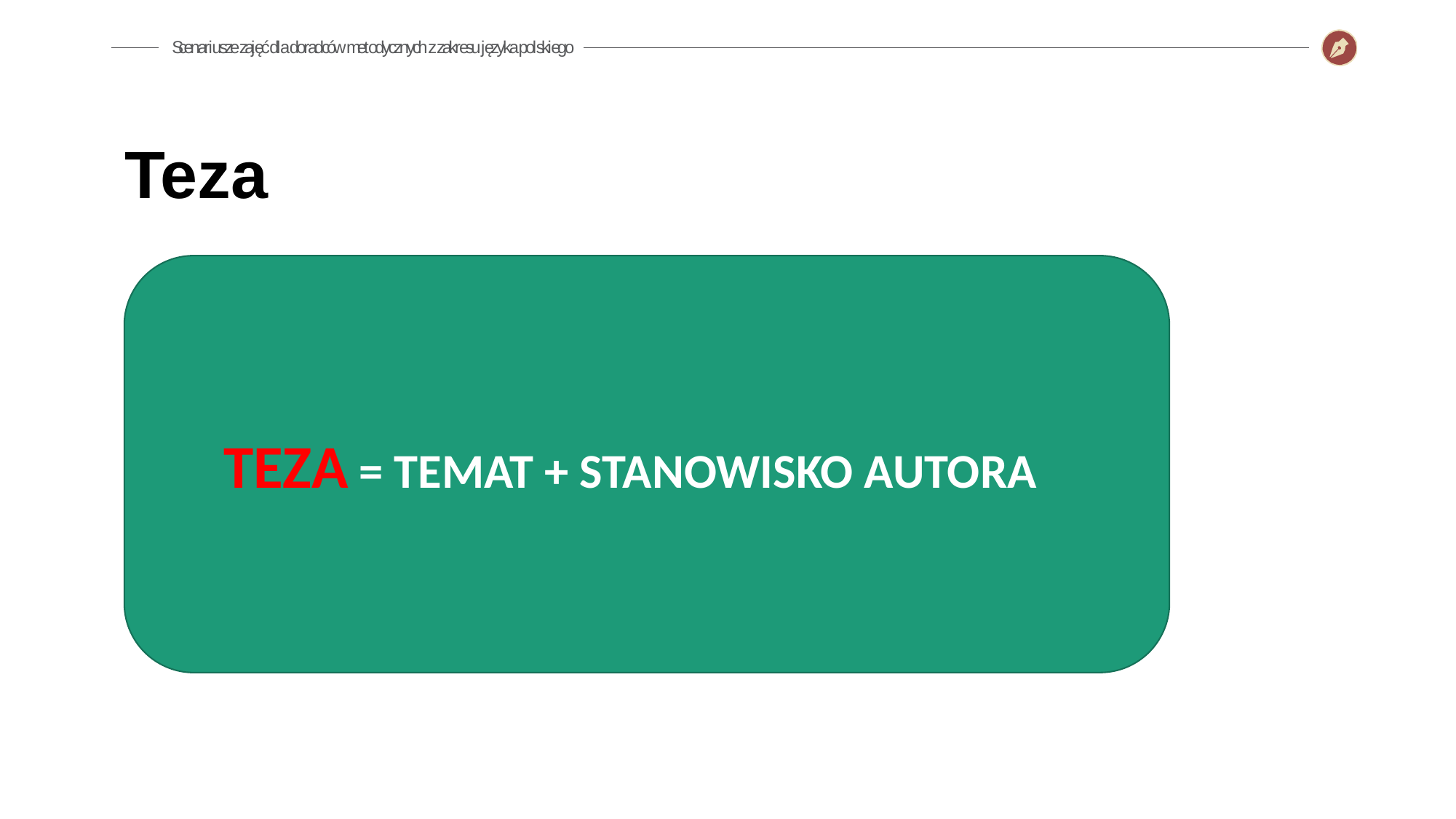

Teza

TEZA = TEMAT + STANOWISKO AUTORA